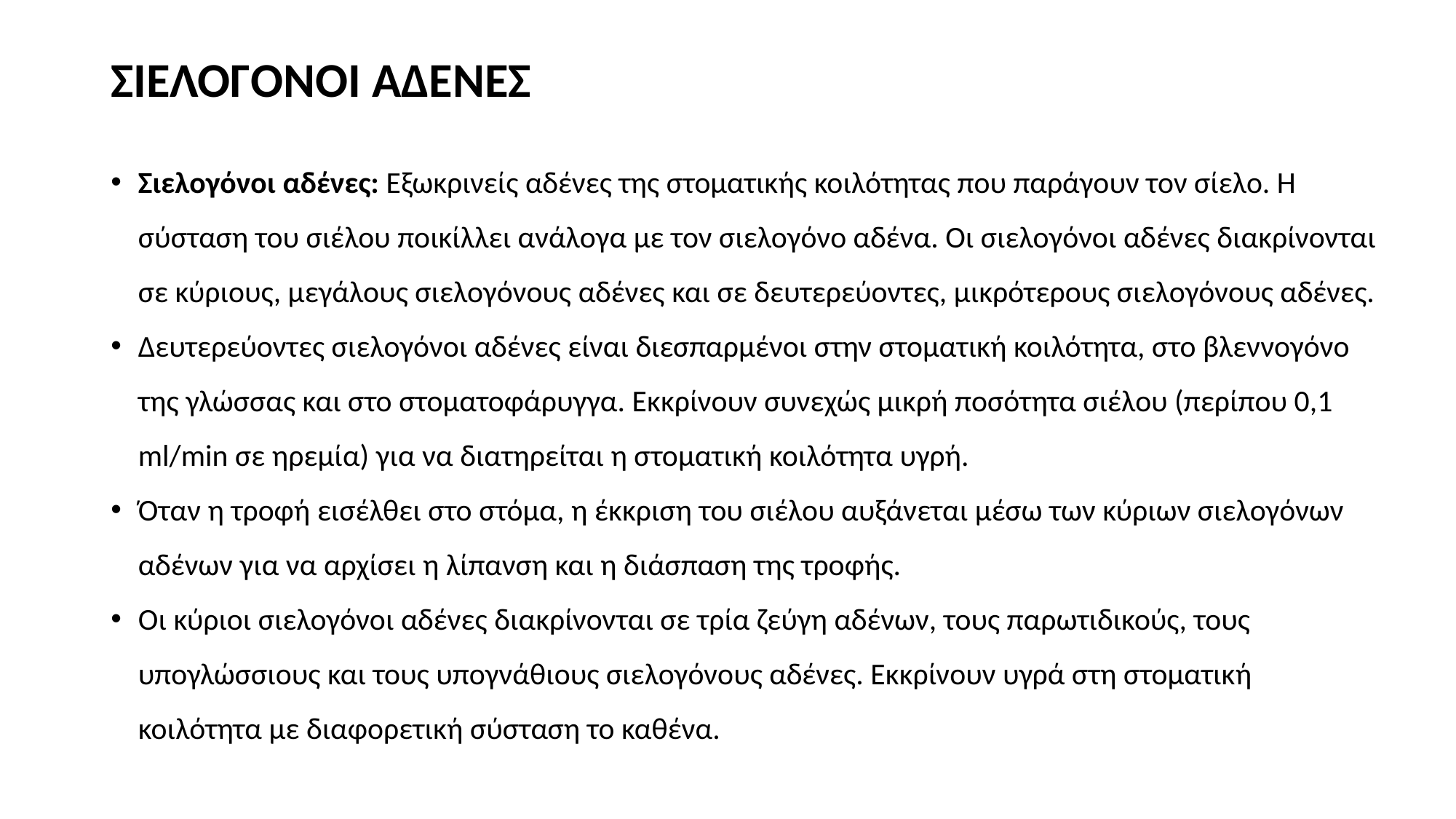

# ΣΙΕΛΟΓΟΝΟΙ ΑΔΕΝΕΣ
Σιελογόνοι αδένες: Εξωκρινείς αδένες της στοματικής κοιλότητας που παράγουν τον σίελο. Η σύσταση του σιέλου ποικίλλει ανάλογα με τον σιελογόνο αδένα. Οι σιελογόνοι αδένες διακρίνονται σε κύριους, μεγάλους σιελογόνους αδένες και σε δευτερεύοντες, μικρότερους σιελογόνους αδένες.
Δευτερεύοντες σιελογόνοι αδένες είναι διεσπαρμένοι στην στοματική κοιλότητα, στο βλεννογόνο της γλώσσας και στο στοματοφάρυγγα. Εκκρίνουν συνεχώς μικρή ποσότητα σιέλου (περίπου 0,1 ml/min σε ηρεμία) για να διατηρείται η στοματική κοιλότητα υγρή.
Όταν η τροφή εισέλθει στο στόμα, η έκκριση του σιέλου αυξάνεται μέσω των κύριων σιελογόνων αδένων για να αρχίσει η λίπανση και η διάσπαση της τροφής.
Οι κύριοι σιελογόνοι αδένες διακρίνονται σε τρία ζεύγη αδένων, τους παρωτιδικούς, τους υπογλώσσιους και τους υπογνάθιους σιελογόνους αδένες. Εκκρίνουν υγρά στη στοματική κοιλότητα με διαφορετική σύσταση το καθένα.